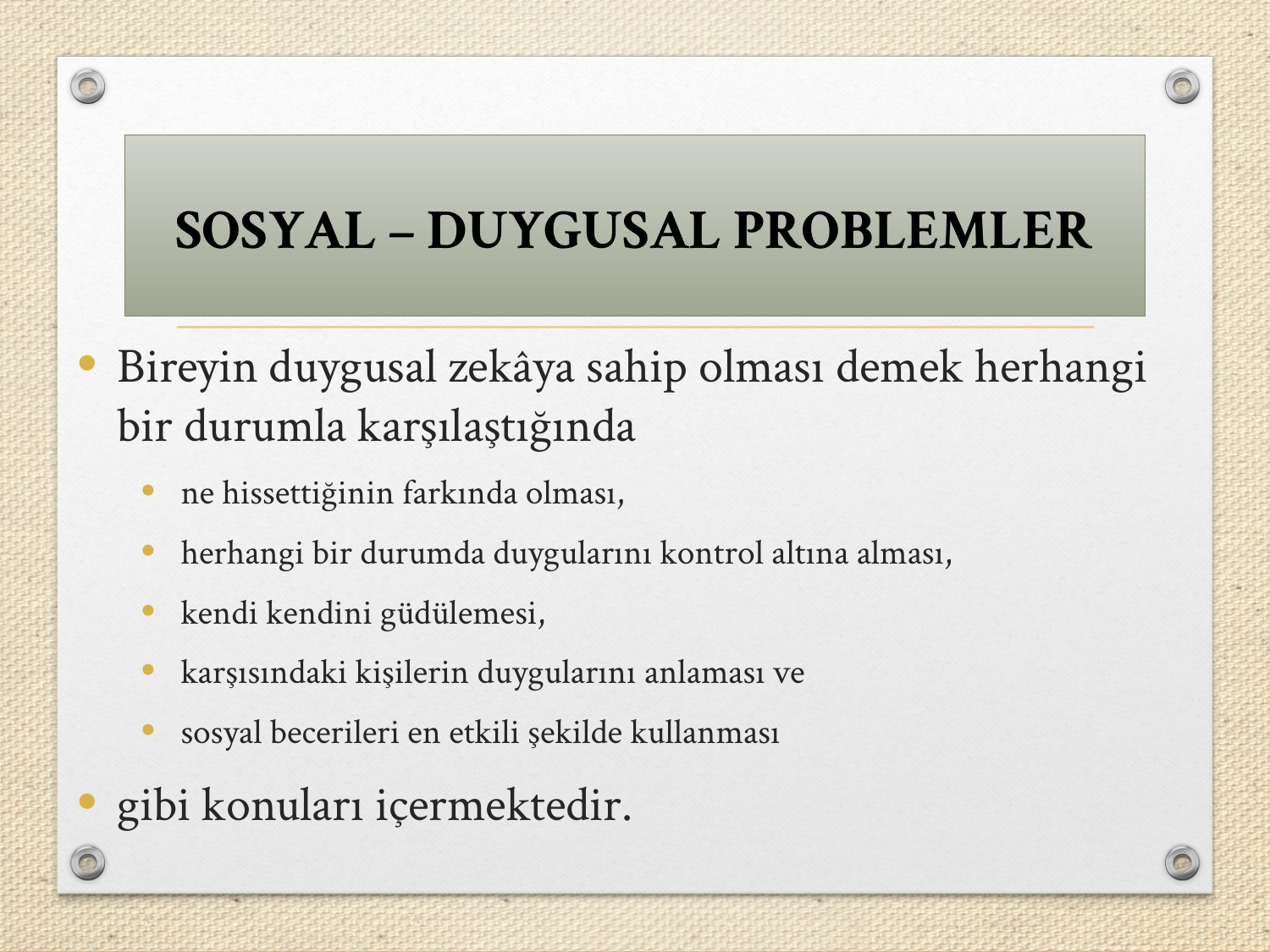

SOSYAL – DUYGUSAL PROBLEMLER
Bireyin duygusal zekâya sahip olması demek herhangi bir durumla karşılaştığında
ne hissettiğinin farkında olması,
herhangi bir durumda duygularını kontrol altına alması,
kendi kendini güdülemesi,
karşısındaki kişilerin duygularını anlaması ve
sosyal becerileri en etkili şekilde kullanması
gibi konuları içermektedir.